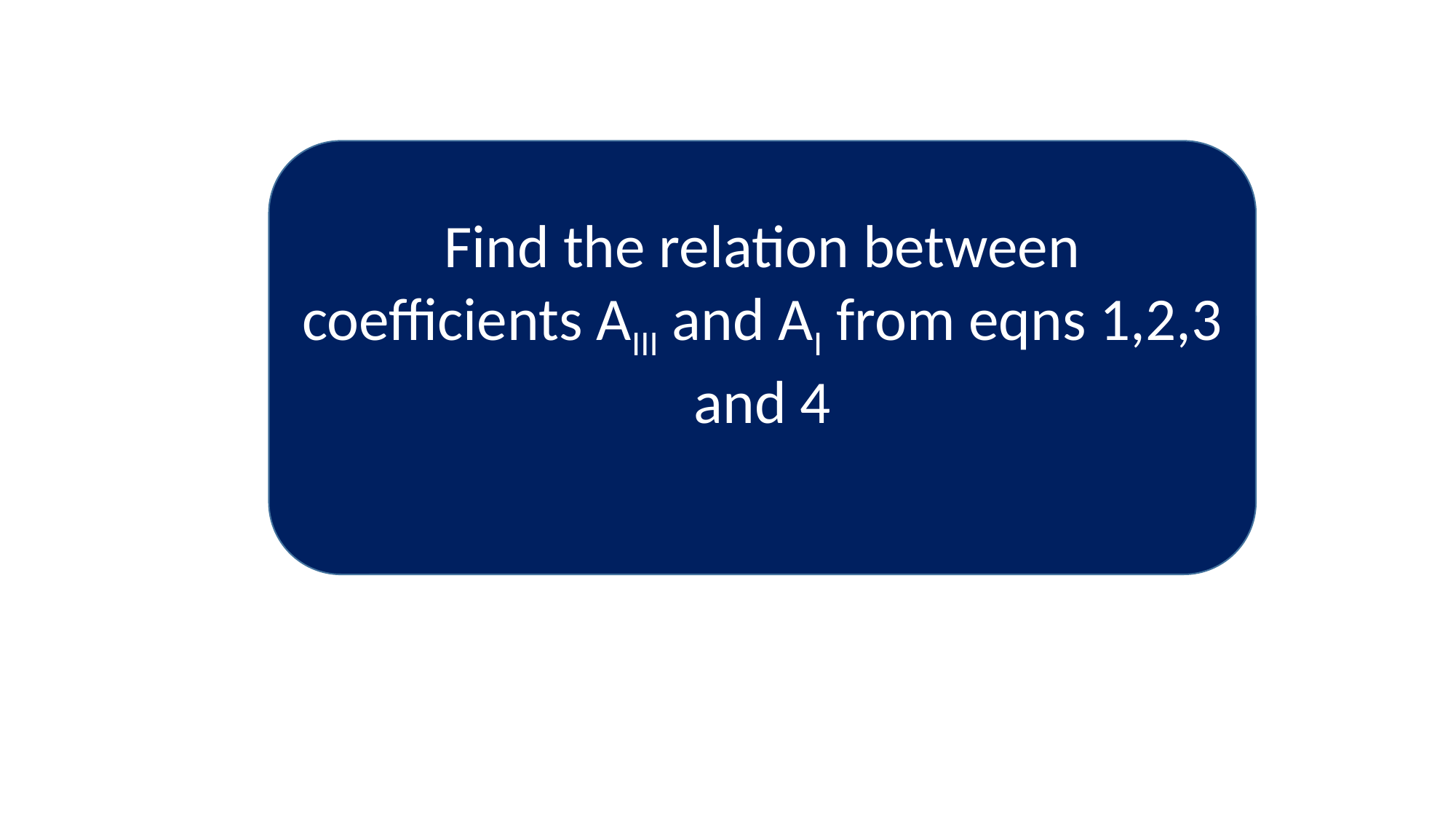

Find the relation between coefficients AIII and AI from eqns 1,2,3 and 4